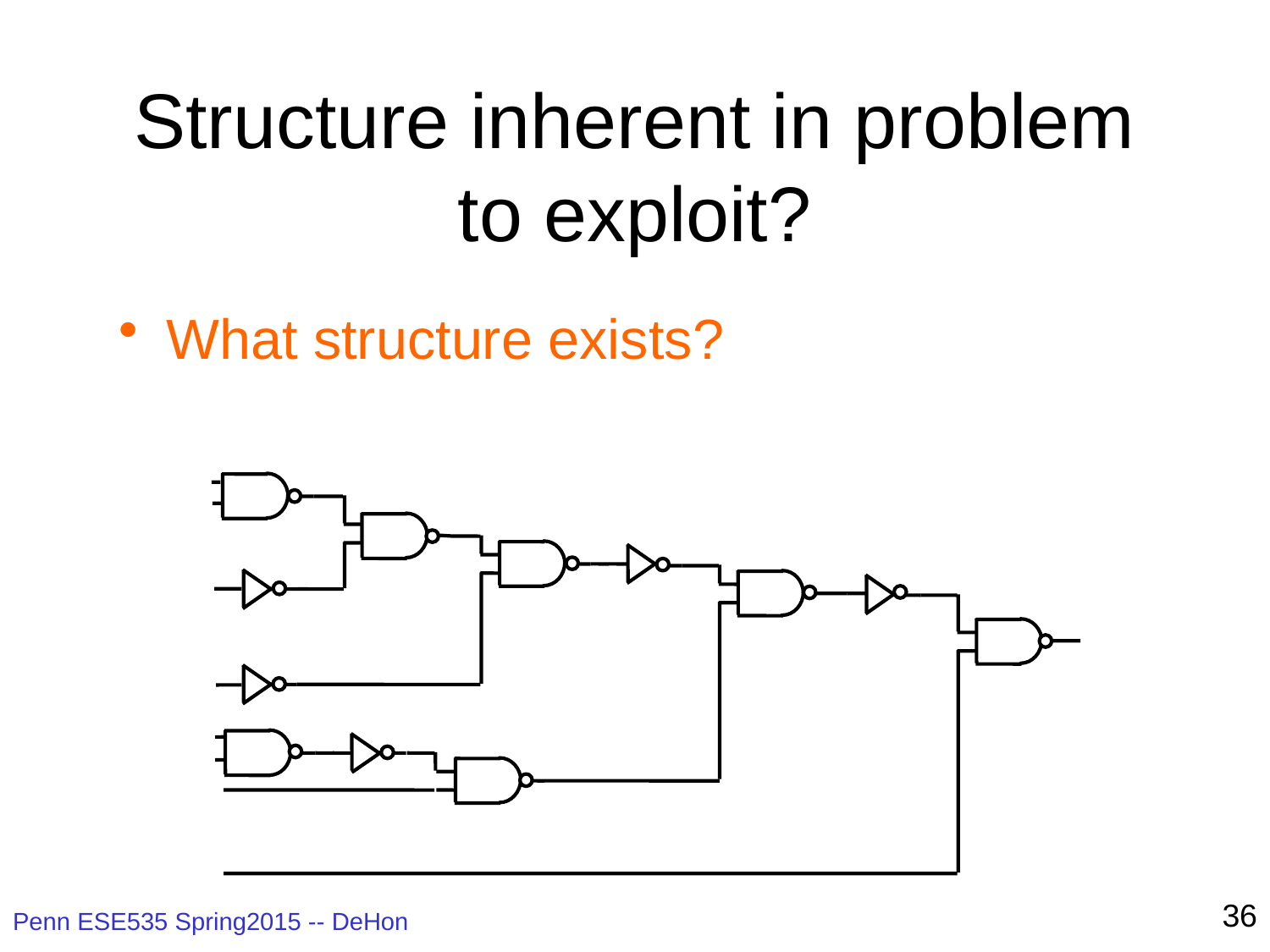

# Structure inherent in problem to exploit?
What structure exists?

36
Penn ESE535 Spring2015 -- DeHon